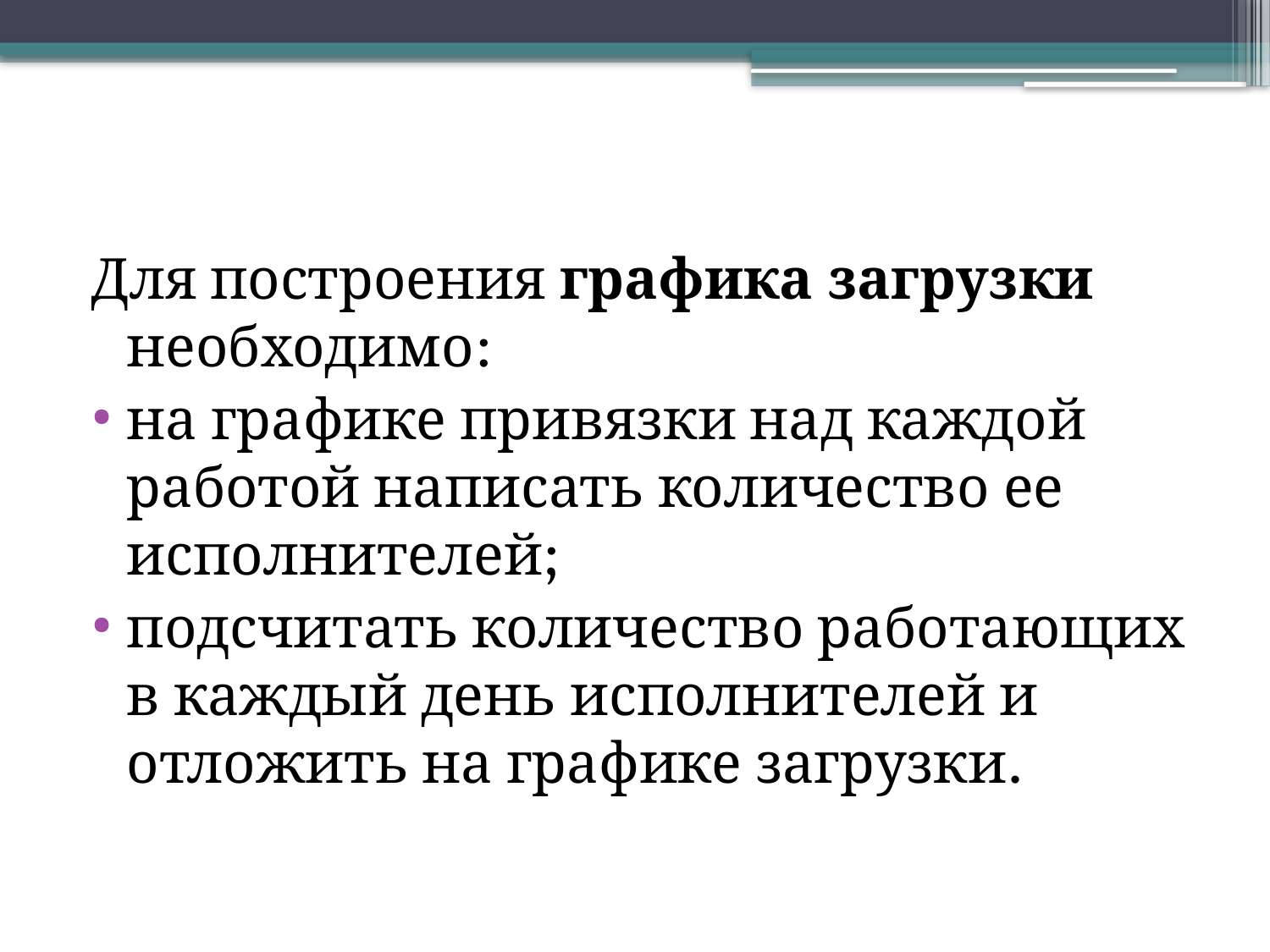

#
Для построения графика загрузки необходимо:
на графике привязки над каждой работой написать количество ее исполнителей;
подсчитать количество работающих в каждый день исполнителей и отложить на графике загрузки.